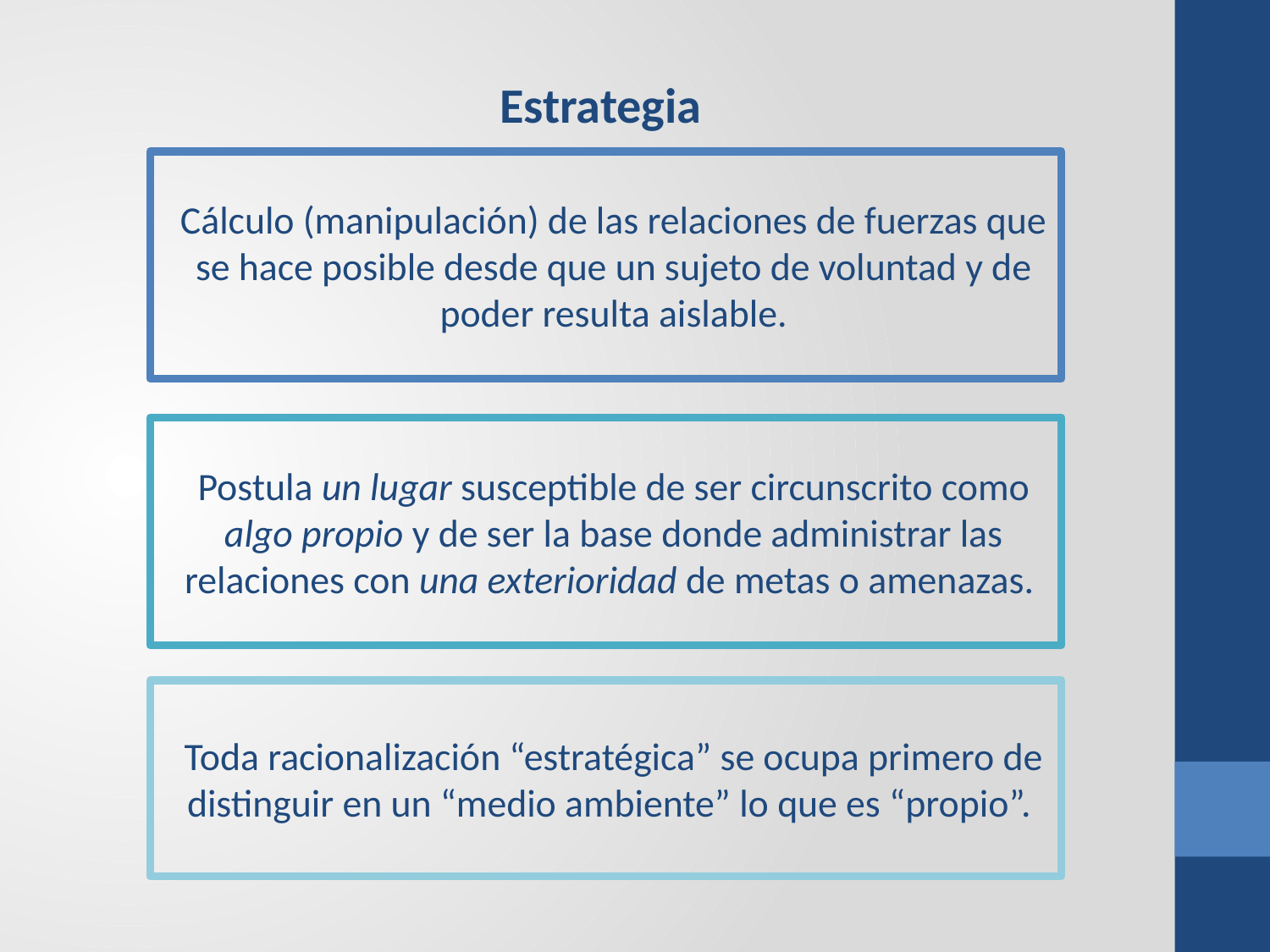

Estrategia
Cálculo (manipulación) de las relaciones de fuerzas que se hace posible desde que un sujeto de voluntad y de poder resulta aislable.
Postula un lugar susceptible de ser circunscrito como algo propio y de ser la base donde administrar las relaciones con una exterioridad de metas o amenazas.
Toda racionalización “estratégica” se ocupa primero de distinguir en un “medio ambiente” lo que es “propio”.